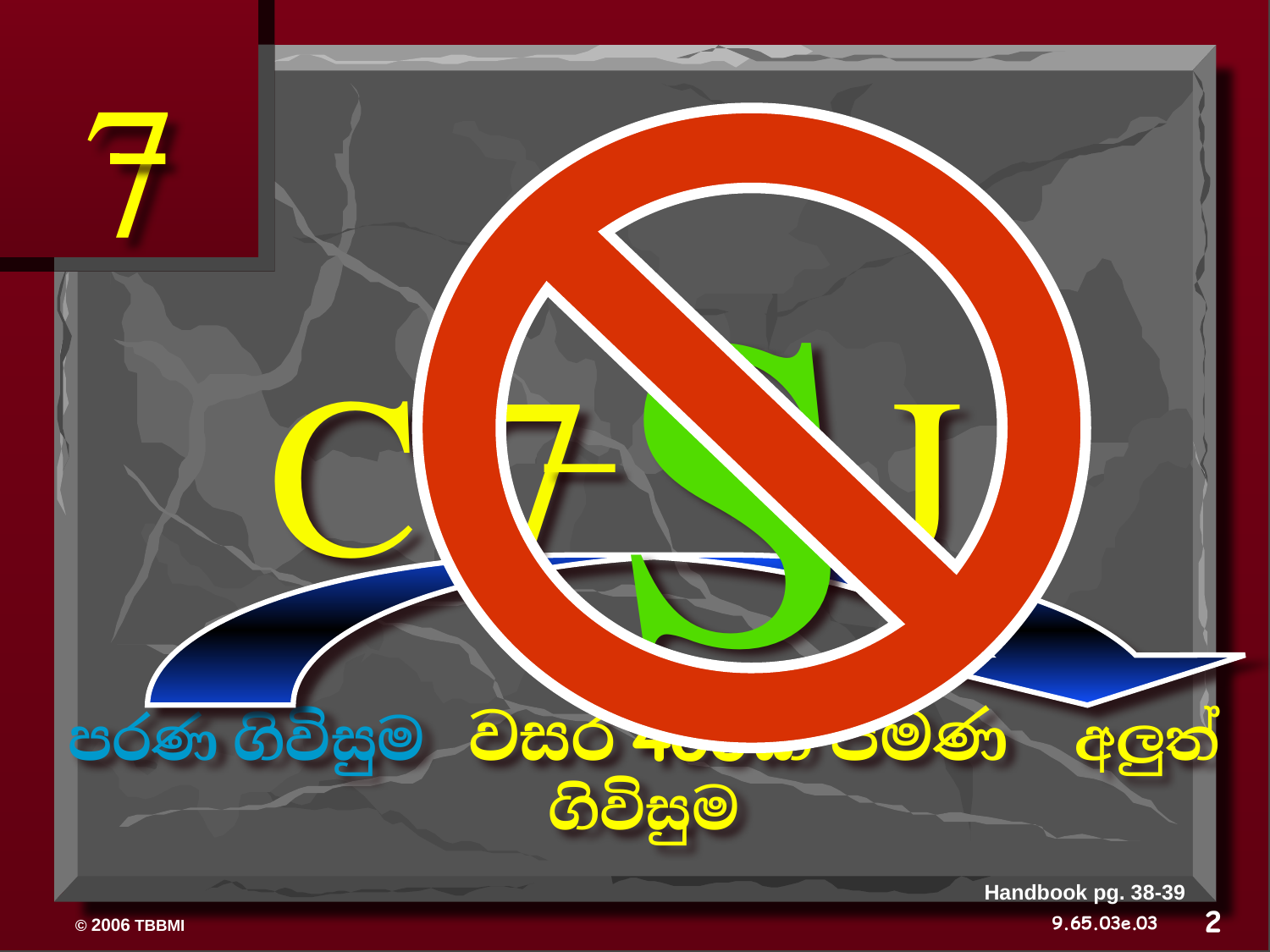

7

S
C 7     J

පරණ ගිවිසුම   වසර 400ක් පමණ    අලුත් ගිවිසුම
Handbook pg. 38-39
2
03